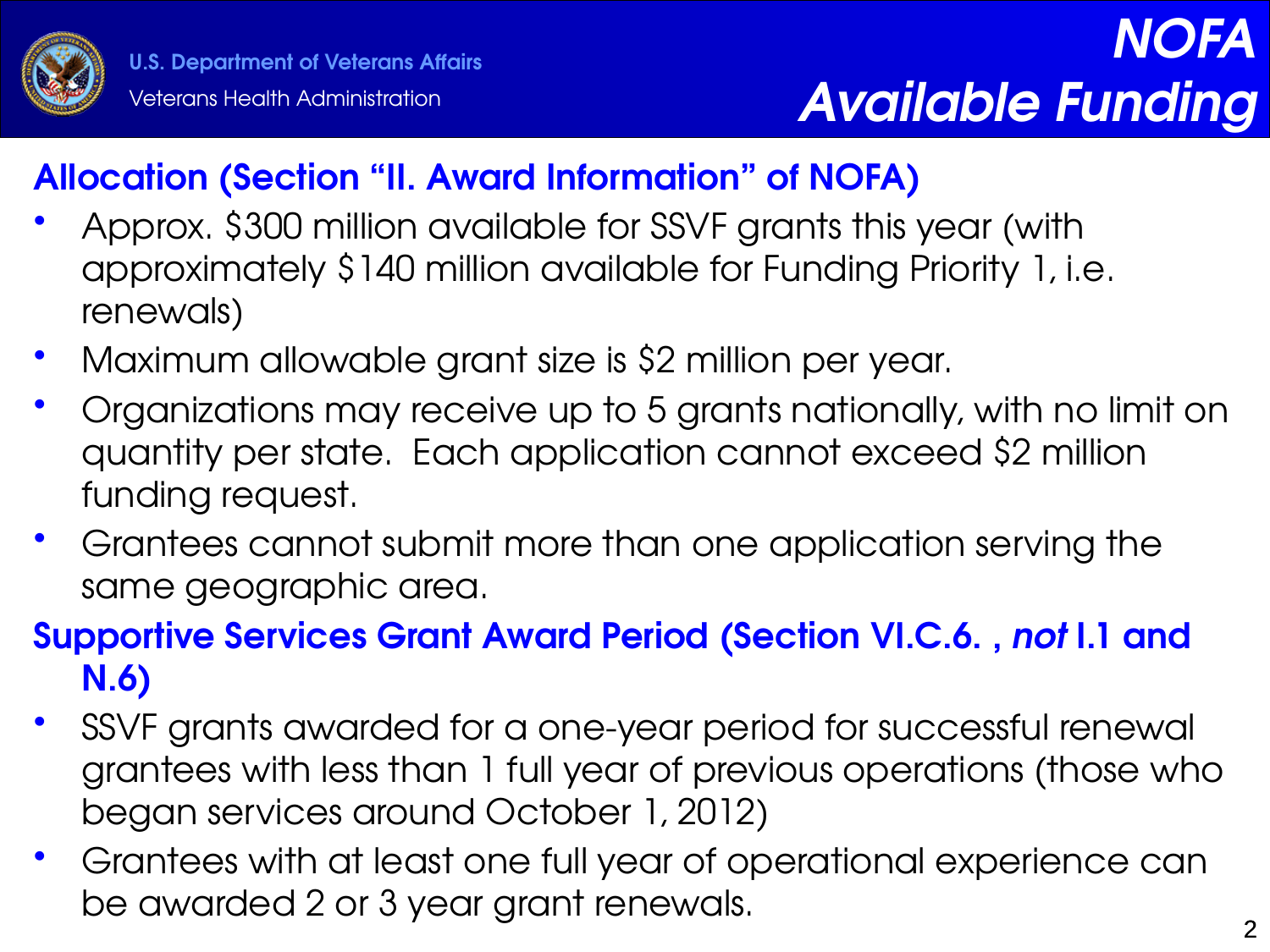

NOFA
Available Funding
Allocation (Section “II. Award Information” of NOFA)
Approx. $300 million available for SSVF grants this year (with approximately $140 million available for Funding Priority 1, i.e. renewals)
Maximum allowable grant size is $2 million per year.
Organizations may receive up to 5 grants nationally, with no limit on quantity per state.  Each application cannot exceed $2 million funding request.
Grantees cannot submit more than one application serving the same geographic area.
Supportive Services Grant Award Period (Section VI.C.6. , not I.1 and N.6)
SSVF grants awarded for a one-year period for successful renewal grantees with less than 1 full year of previous operations (those who began services around October 1, 2012)
Grantees with at least one full year of operational experience can be awarded 2 or 3 year grant renewals.
2
2